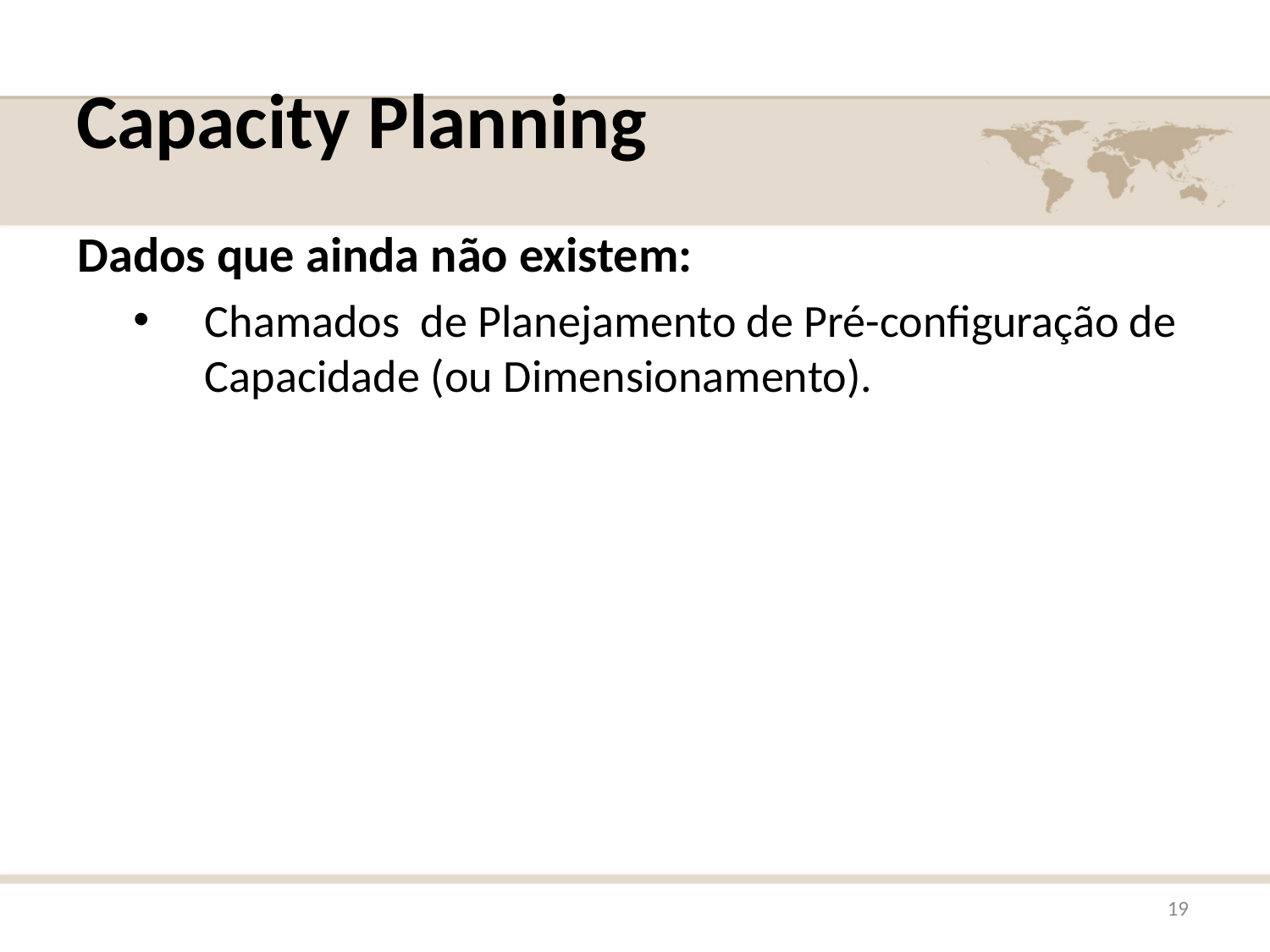

# Capacity Planning
Dados que ainda não existem:
Chamados  de Planejamento de Pré-configuração de Capacidade (ou Dimensionamento).
19